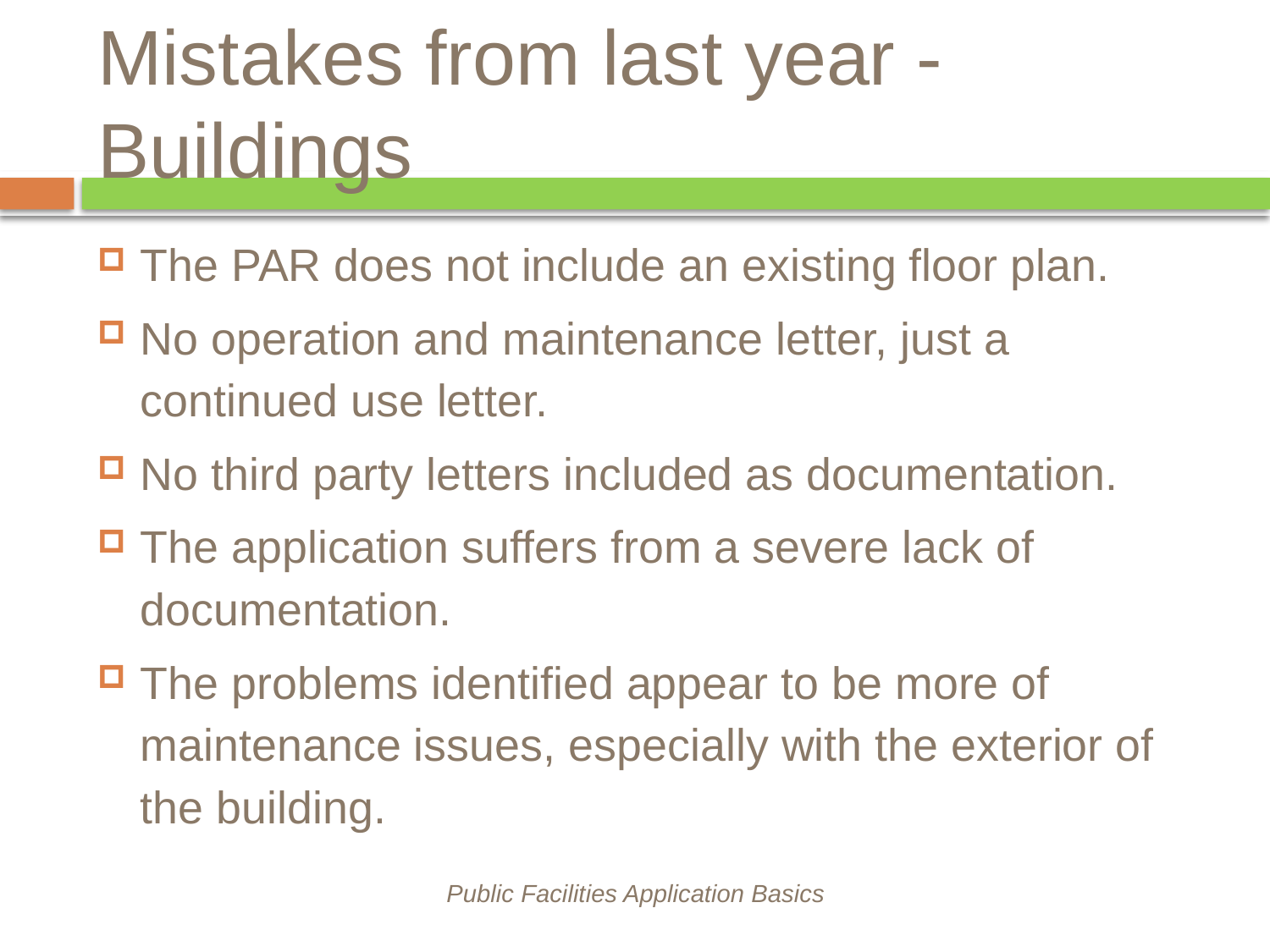

# Mistakes from last year - Buildings
The PAR does not include an existing floor plan.
No operation and maintenance letter, just a continued use letter.
No third party letters included as documentation.
The application suffers from a severe lack of documentation.
The problems identified appear to be more of maintenance issues, especially with the exterior of the building.
Public Facilities Application Basics